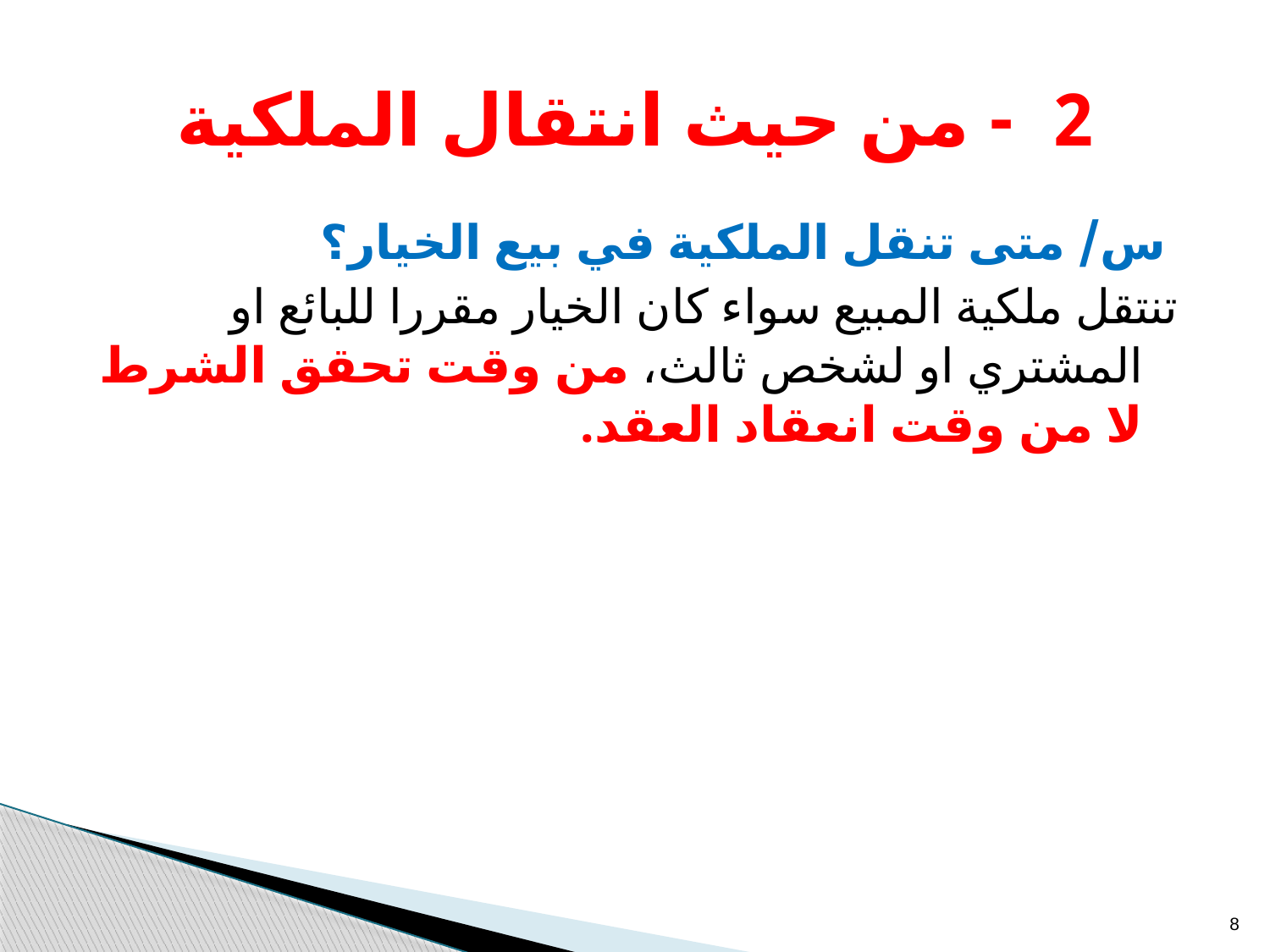

# 2  - من حيث انتقال الملكية
 س/ متى تنقل الملكية في بيع الخيار؟
تنتقل ملكية المبيع سواء كان الخيار مقررا للبائع او المشتري او لشخص ثالث، من وقت تحقق الشرط لا من وقت انعقاد العقد.

8